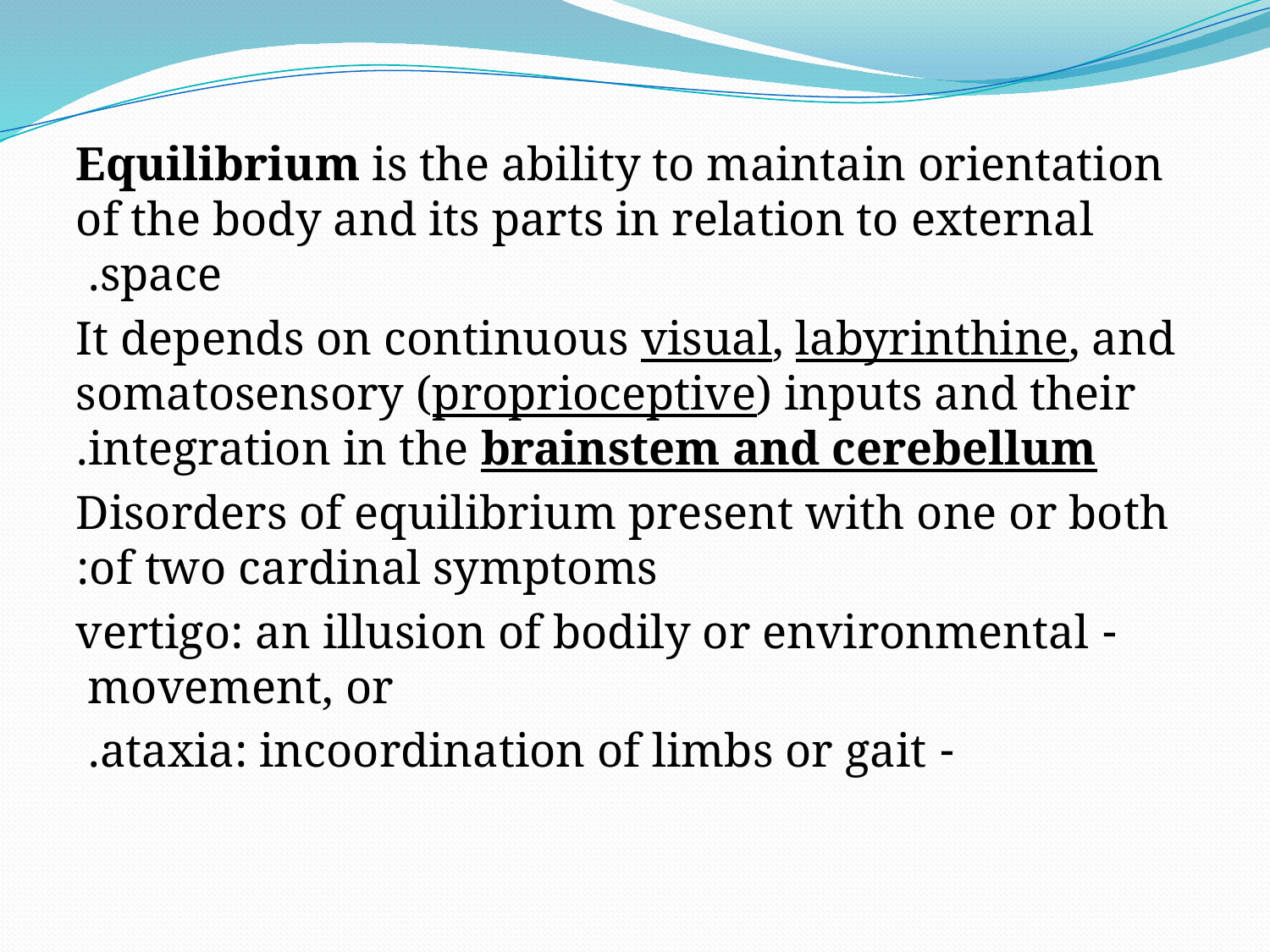

#
Equilibrium is the ability to maintain orientation of the body and its parts in relation to external space.
It depends on continuous visual, labyrinthine, and somatosensory (proprioceptive) inputs and their integration in the brainstem and cerebellum.
Disorders of equilibrium present with one or both of two cardinal symptoms:
      - vertigo: an illusion of bodily or environmental movement, or
      - ataxia: incoordination of limbs or gait.